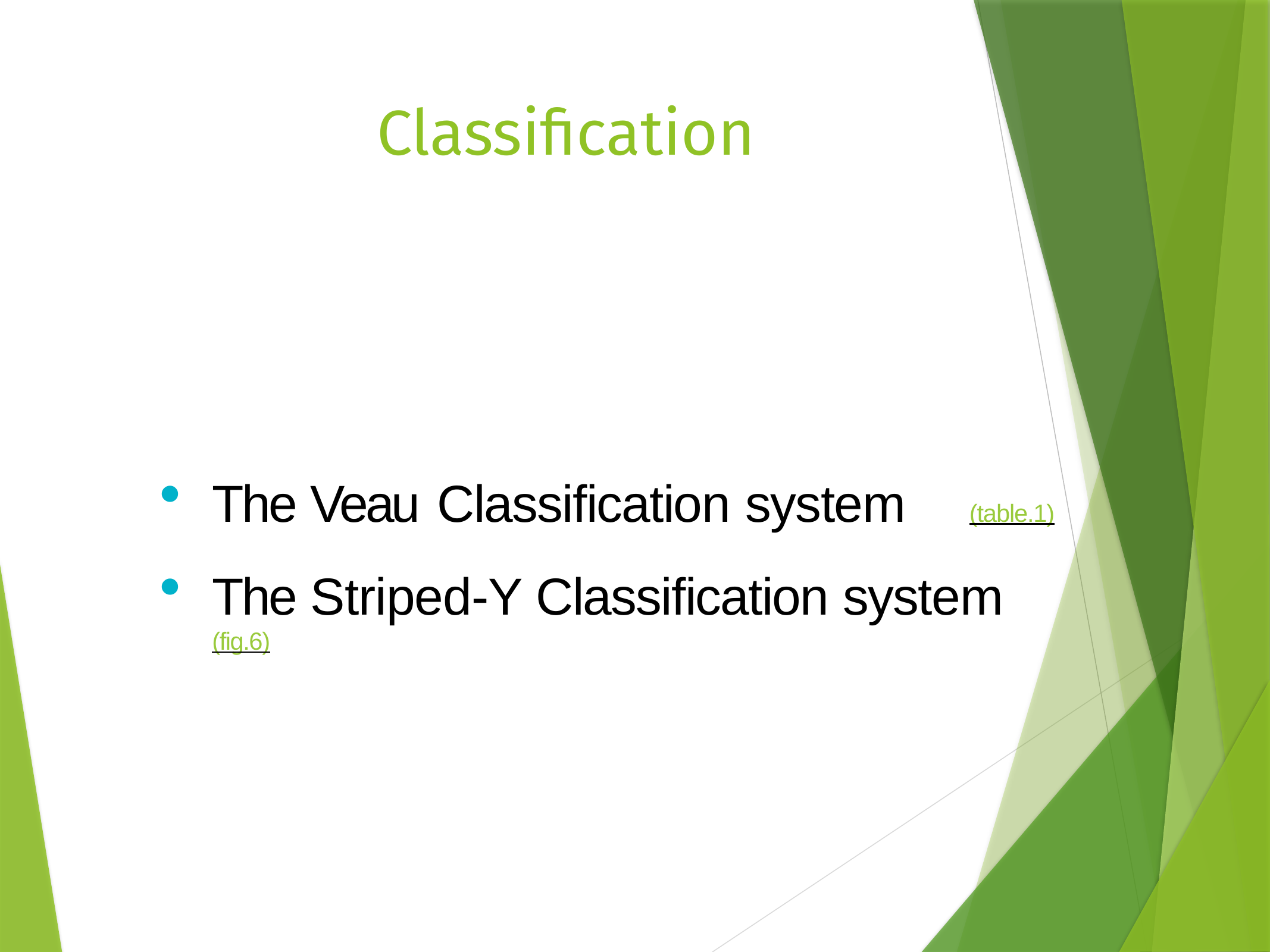

# Classification
The Veau Classification system	(table.1)
The Striped-Y Classification system (fig.6)